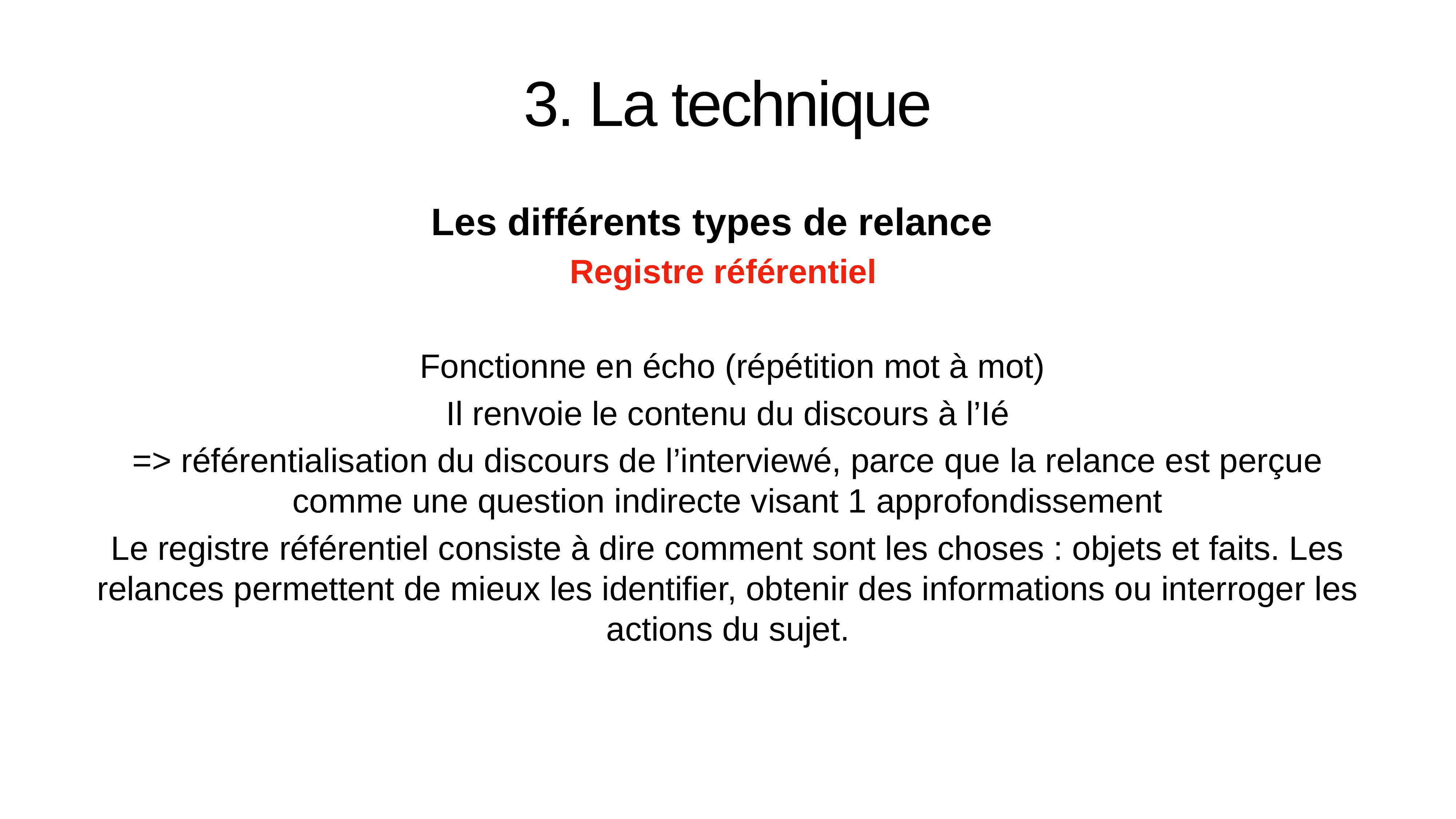

# 3. La technique

Les différents types de relance
Registre référentiel

 Fonctionne en écho (répétition mot à mot)
Il renvoie le contenu du discours à l’Ié
=> référentialisation du discours de l’interviewé, parce que la relance est perçue comme une question indirecte visant 1 approfondissement
Le registre référentiel consiste à dire comment sont les choses : objets et faits. Les relances permettent de mieux les identifier, obtenir des informations ou interroger les actions du sujet.